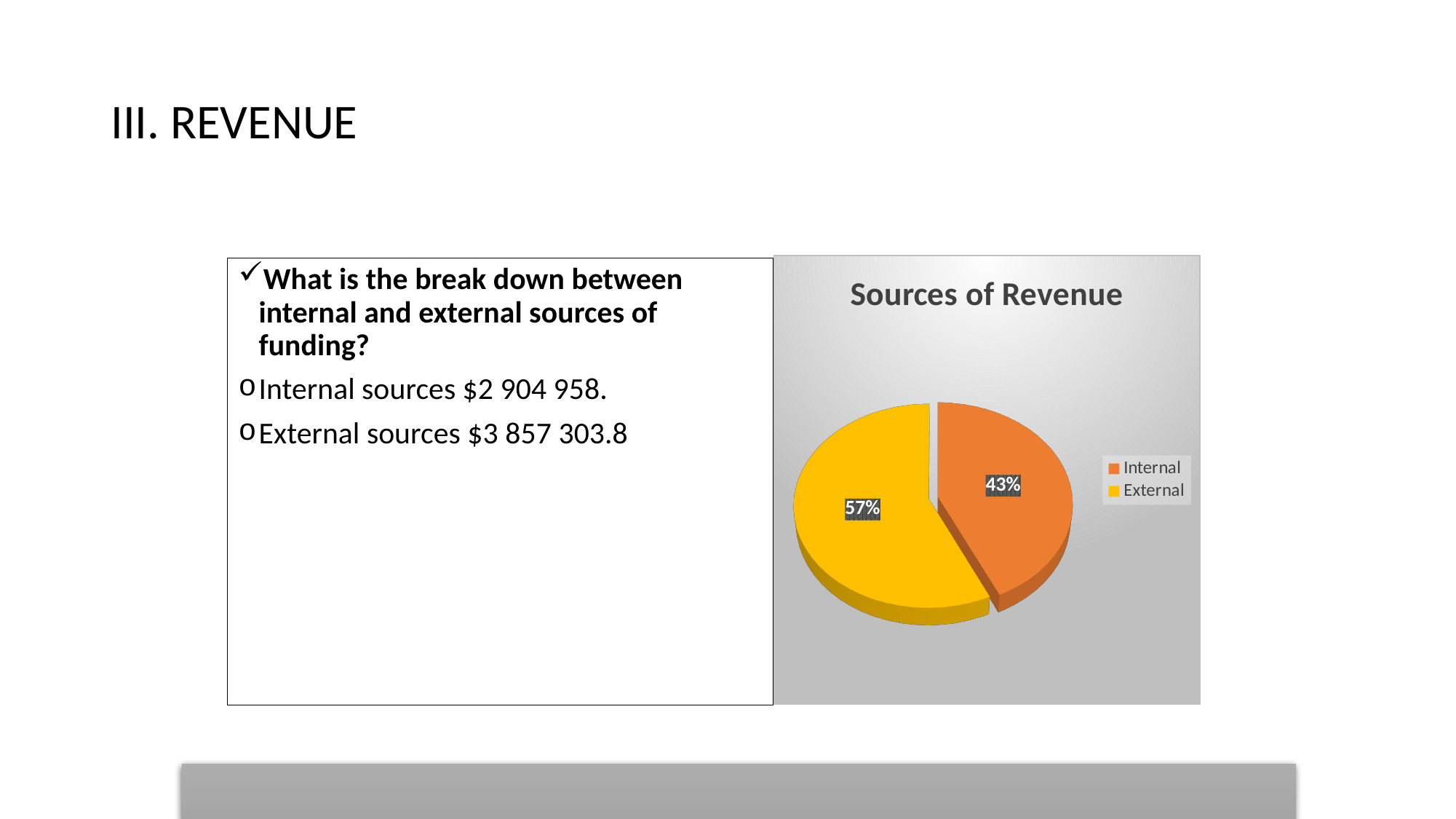

# III. REVENUE

[unsupported chart]

What is the break down between  internal and external sources of funding?
Internal sources $2 904 958.
External sources $3 857 303.8